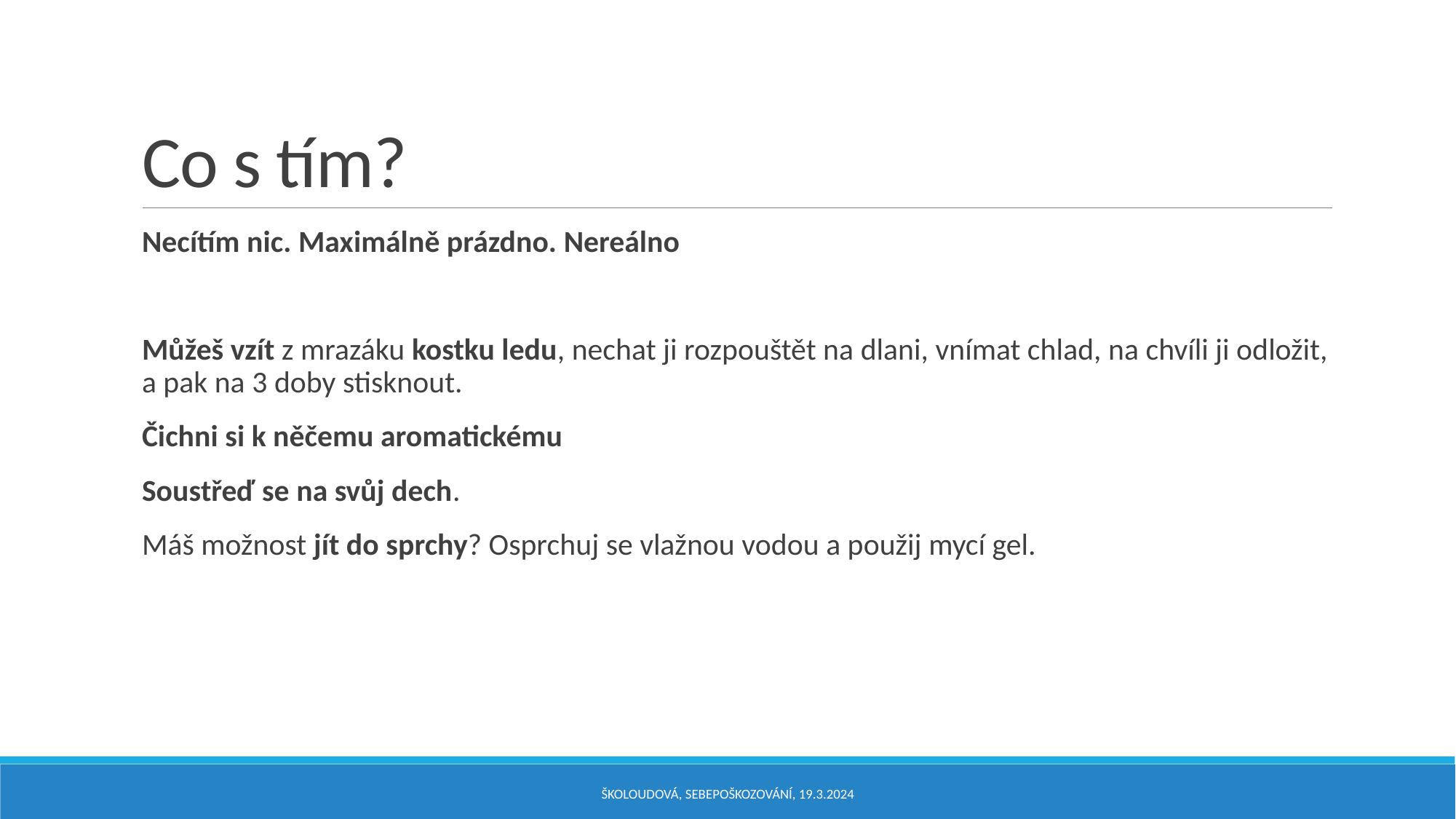

# Co s tím?
Necítím nic. Maximálně prázdno. Nereálno

Můžeš vzít z mrazáku kostku ledu, nechat ji rozpouštět na dlani, vnímat chlad, na chvíli ji odložit, a pak na 3 doby stisknout.
Čichni si k něčemu aromatickému
Soustřeď se na svůj dech.
Máš možnost jít do sprchy? Osprchuj se vlažnou vodou a použij mycí gel.
Školoudová, Sebepoškozování, 19.3.2024